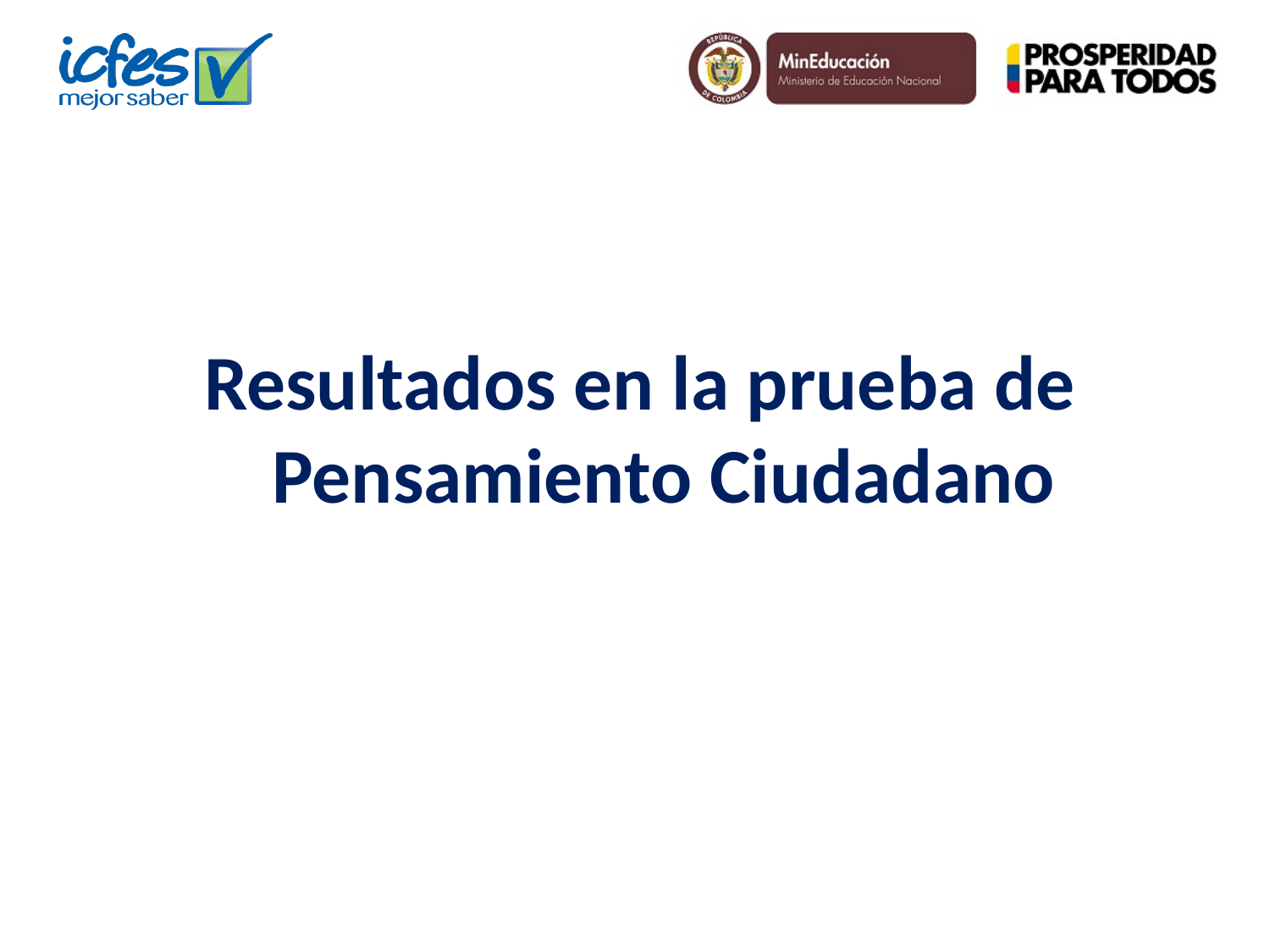

Resultados en la prueba de Pensamiento Ciudadano